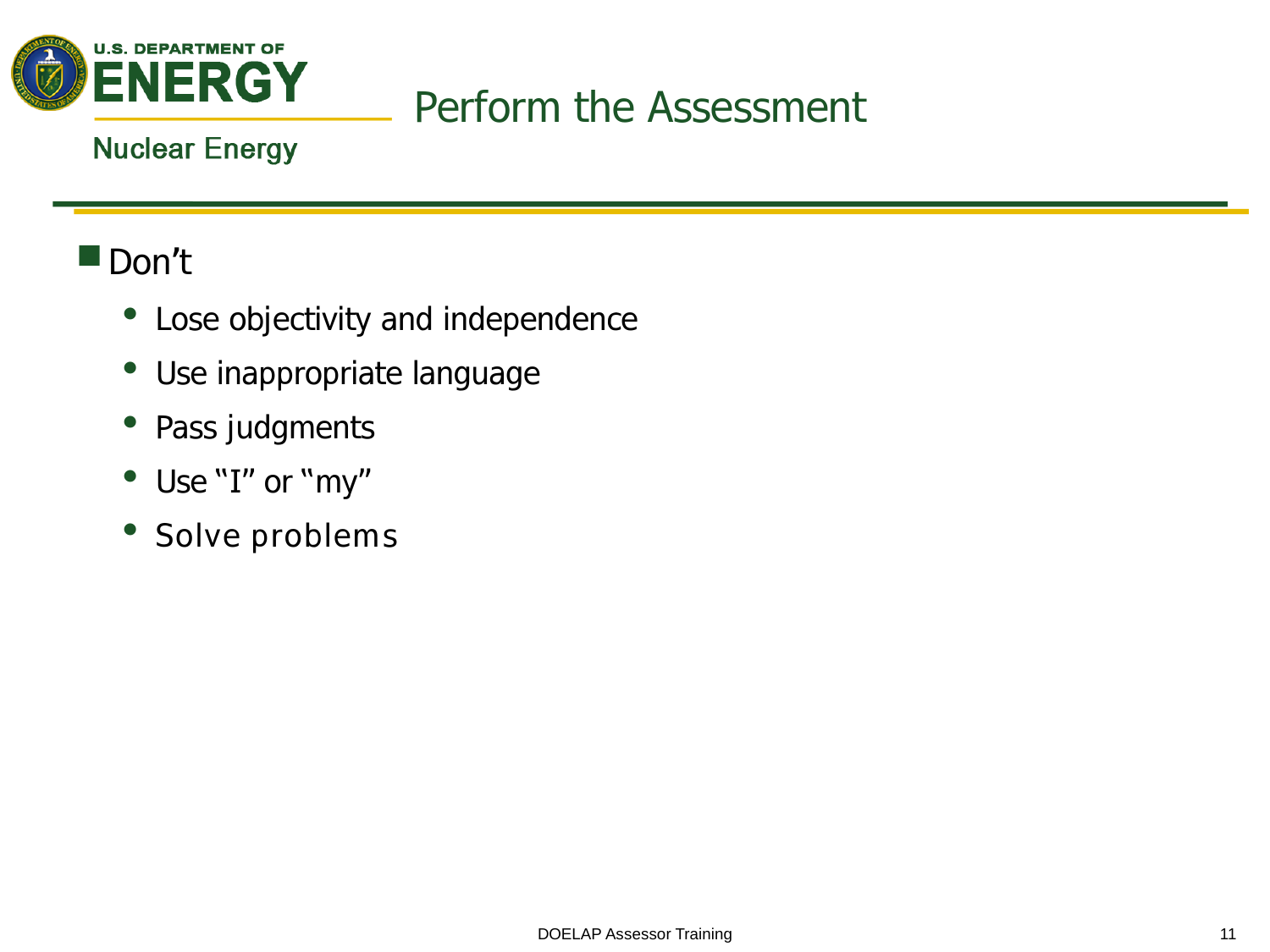

# Perform the Assessment
Don’t
Lose objectivity and independence
Use inappropriate language
Pass judgments
Use “I” or “my”
Solve problems

DOELAP Assessor Training